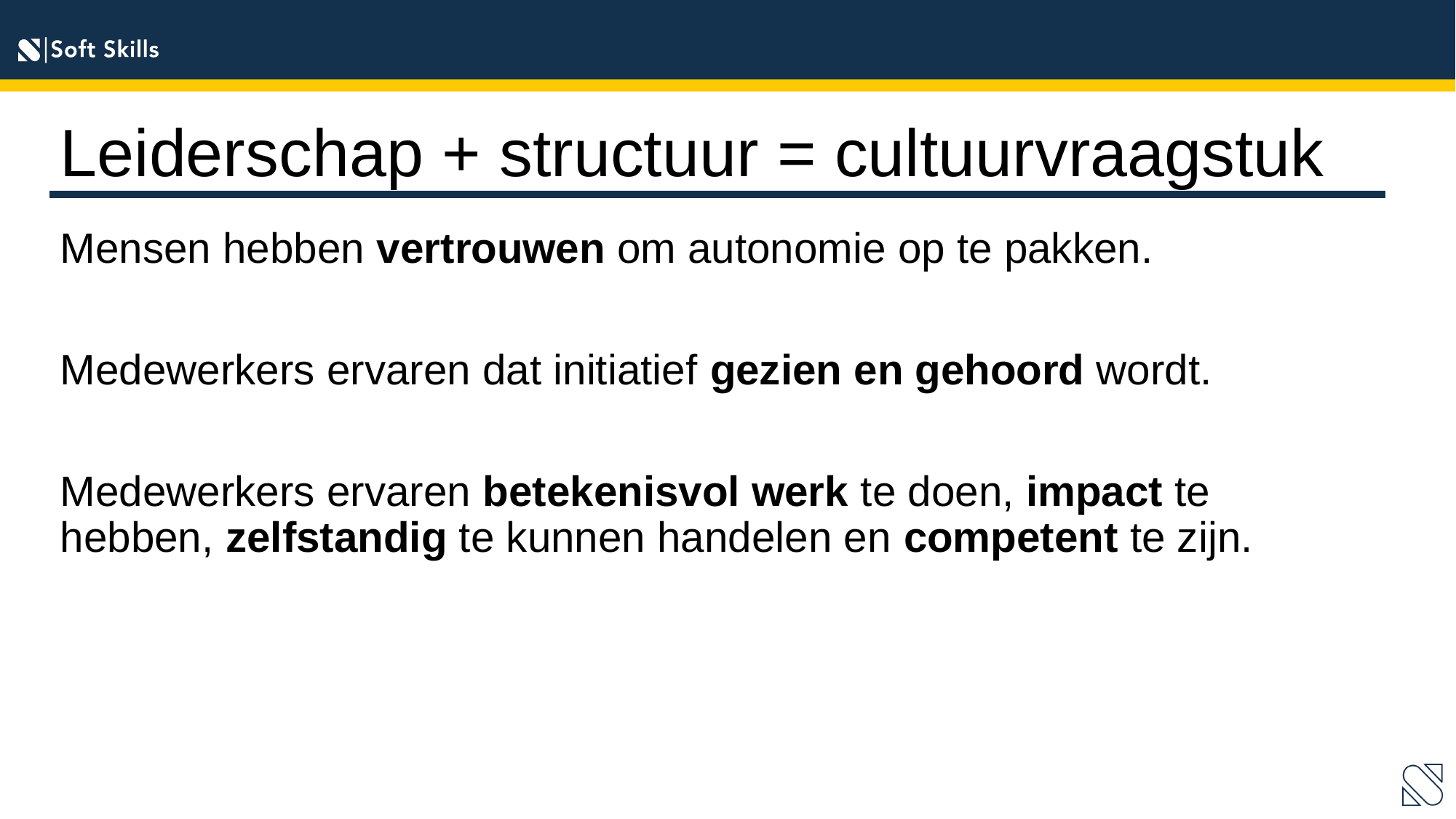

Leiderschap + structuur = cultuurvraagstuk
Mensen hebben vertrouwen om autonomie op te pakken.

Medewerkers ervaren dat initiatief gezien en gehoord wordt.

Medewerkers ervaren betekenisvol werk te doen, impact te hebben, zelfstandig te kunnen handelen en competent te zijn.